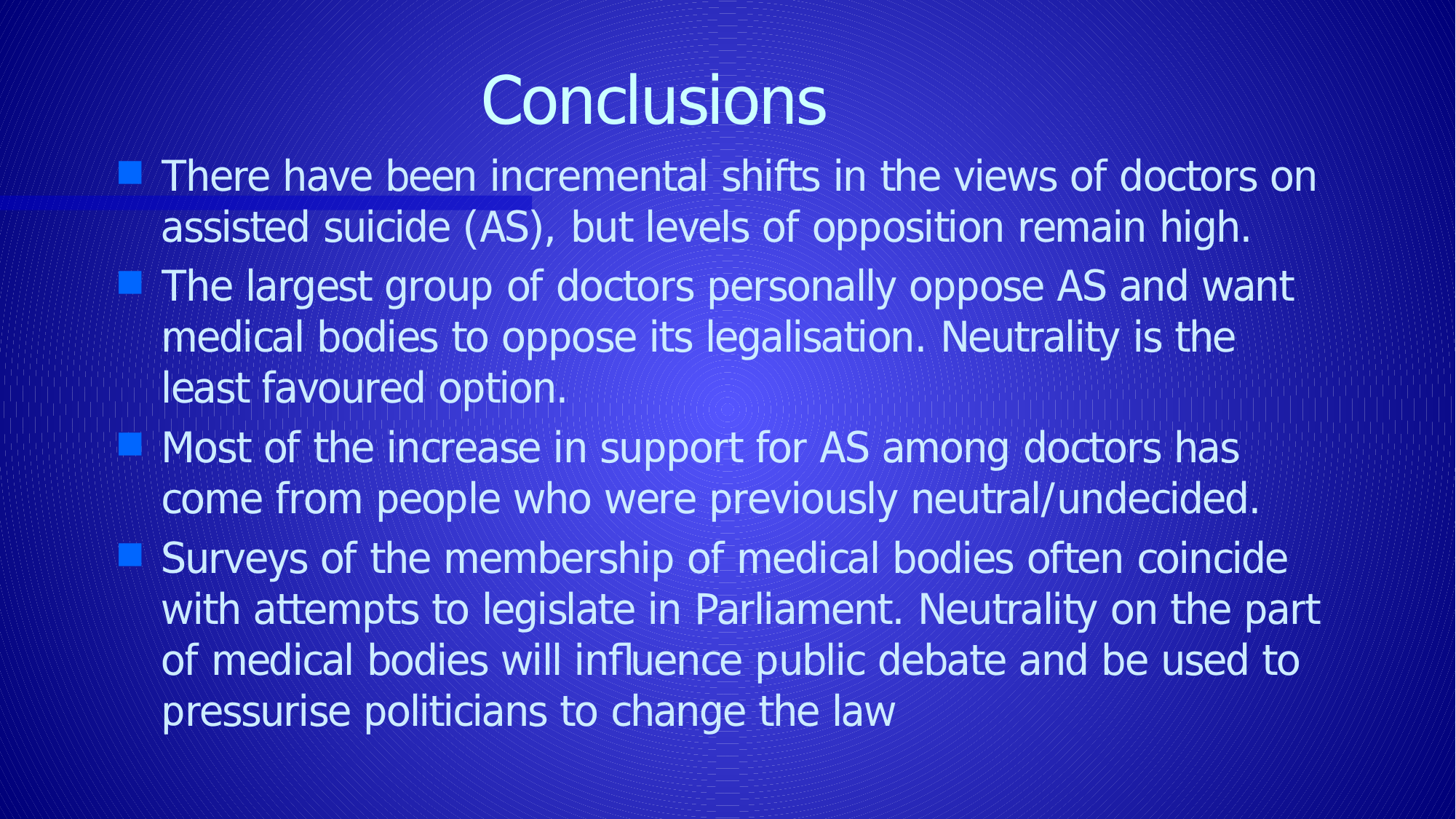

# Conclusions
There have been incremental shifts in the views of doctors on assisted suicide (AS), but levels of opposition remain high.
The largest group of doctors personally oppose AS and want medical bodies to oppose its legalisation. Neutrality is the least favoured option.
Most of the increase in support for AS among doctors has come from people who were previously neutral/undecided.
Surveys of the membership of medical bodies often coincide with attempts to legislate in Parliament. Neutrality on the part of medical bodies will influence public debate and be used to pressurise politicians to change the law